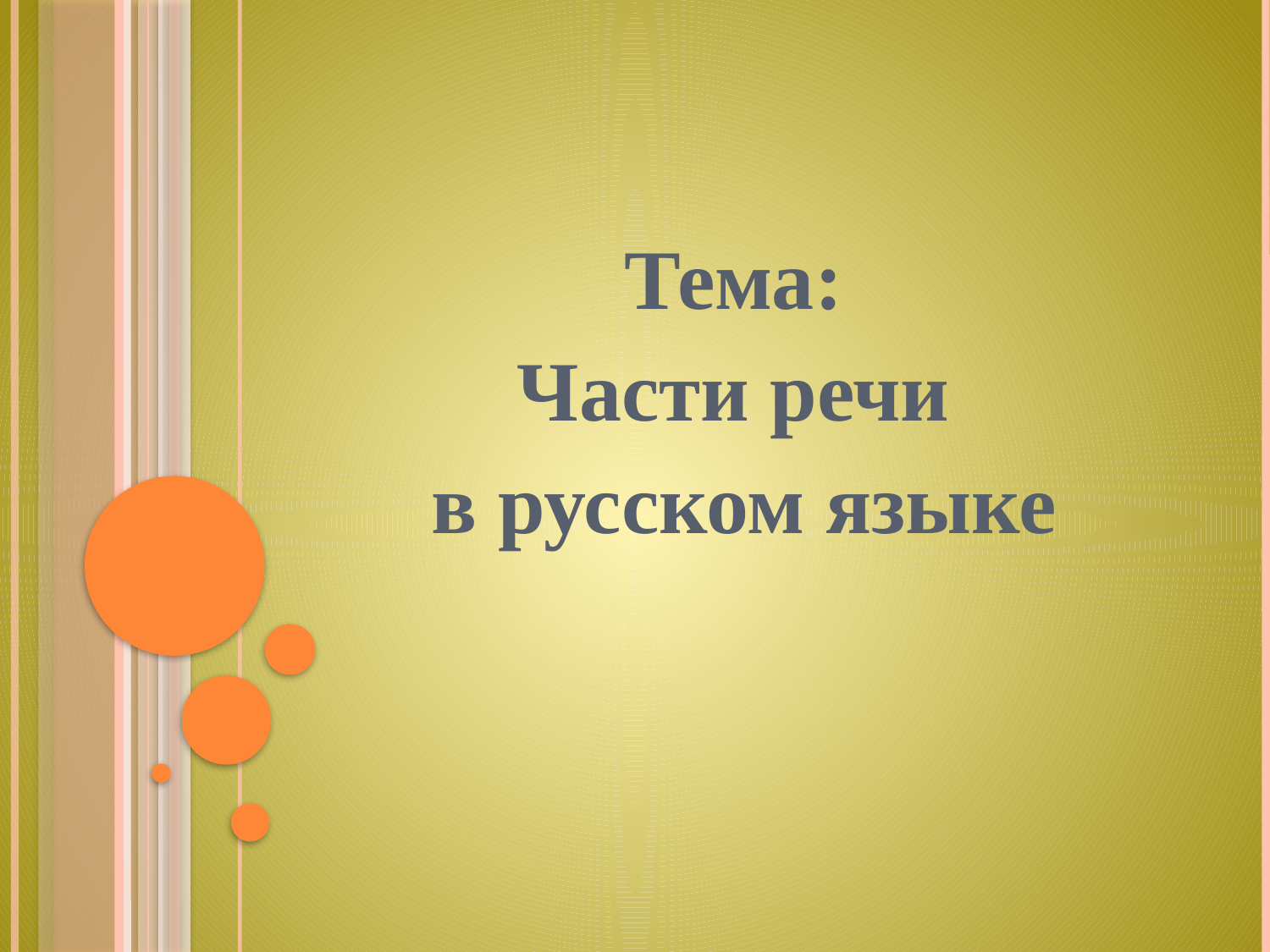

Тема:
Части речи
в русском языке

#